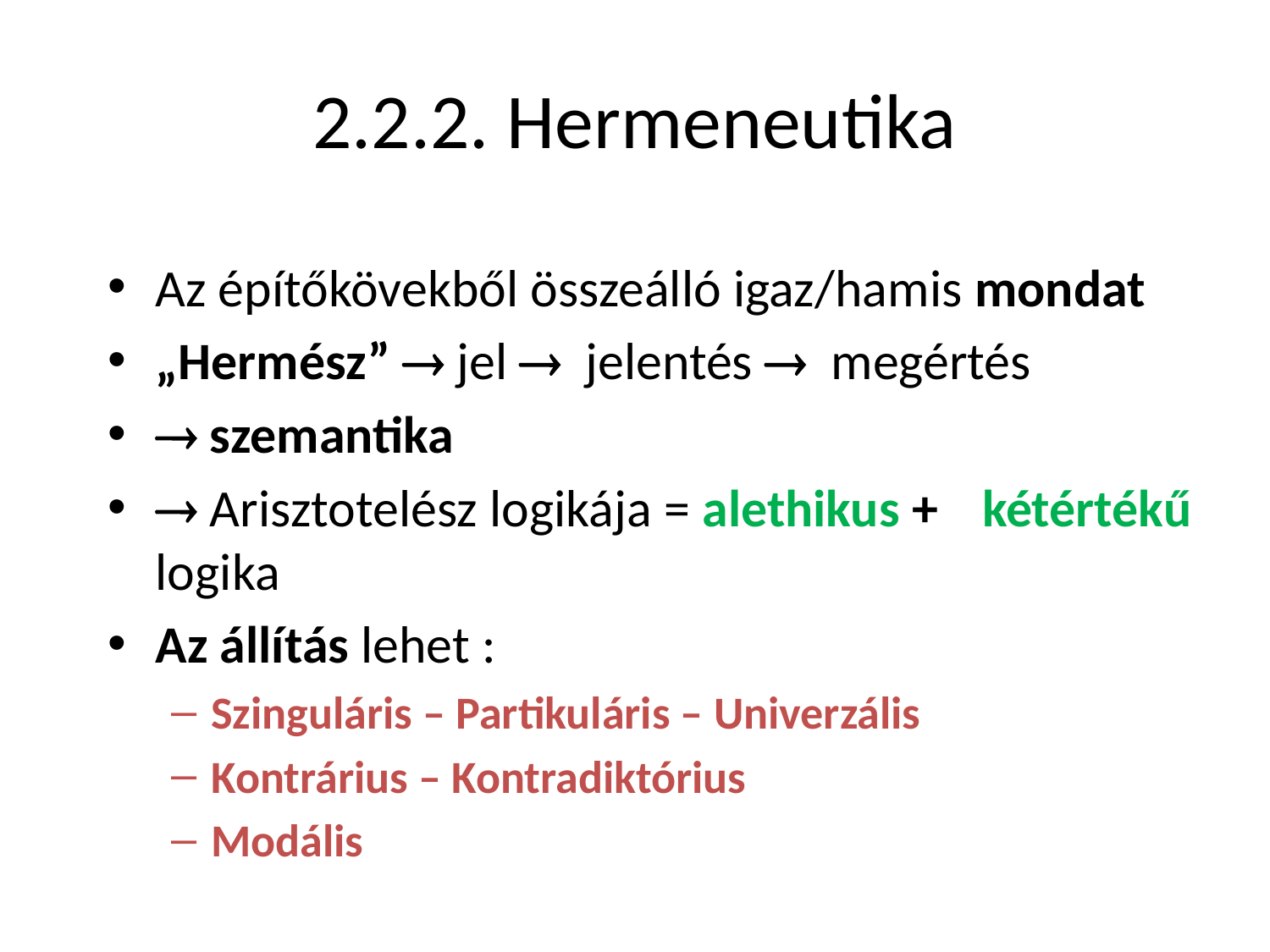

# 2.2.2. Hermeneutika
Az építőkövekből összeálló igaz/hamis mondat
„Hermész” → jel →  jelentés →  megértés
→ szemantika
→ Arisztotelész logikája = alethikus + 						kétértékű logika
Az állítás lehet :
Szinguláris – Partikuláris – Univerzális
Kontrárius – Kontradiktórius
Modális